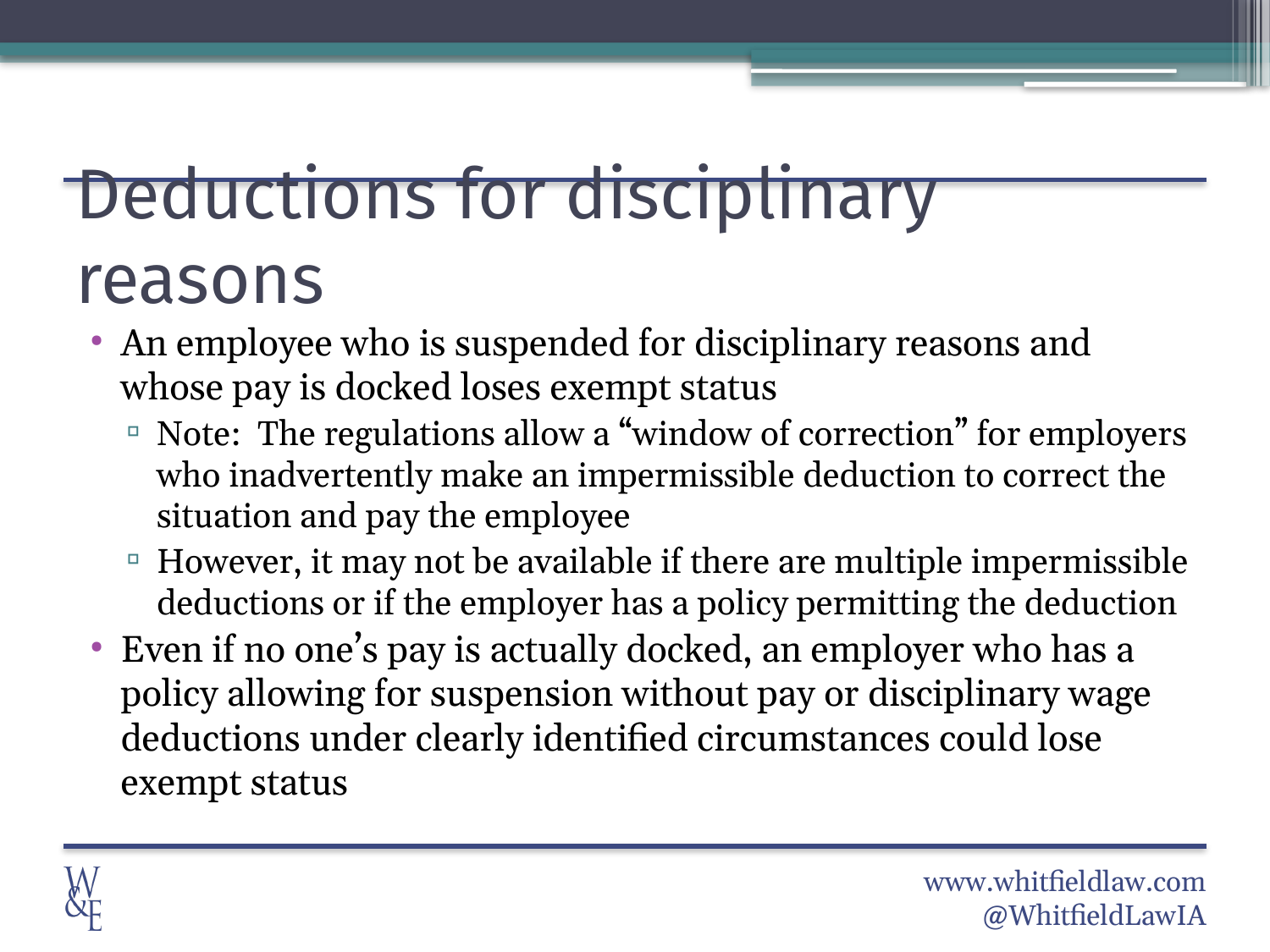

# Deductions for disciplinary reasons
An employee who is suspended for disciplinary reasons and whose pay is docked loses exempt status
Note:  The regulations allow a “window of correction” for employers who inadvertently make an impermissible deduction to correct the situation and pay the employee
However, it may not be available if there are multiple impermissible deductions or if the employer has a policy permitting the deduction
Even if no one’s pay is actually docked, an employer who has a policy allowing for suspension without pay or disciplinary wage deductions under clearly identified circumstances could lose exempt status